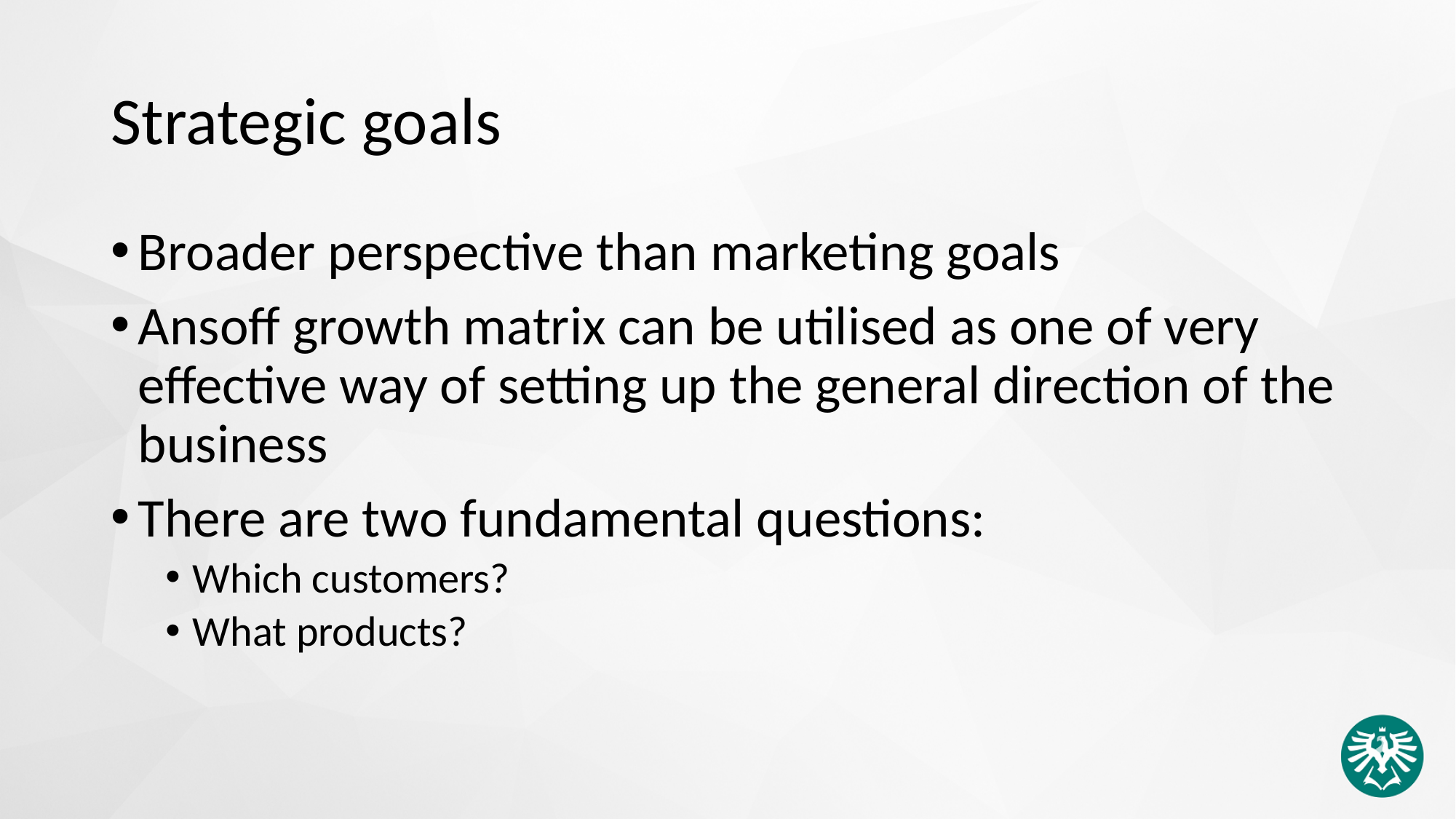

# Strategic goals
Broader perspective than marketing goals
Ansoff growth matrix can be utilised as one of very effective way of setting up the general direction of the business
There are two fundamental questions:
Which customers?
What products?